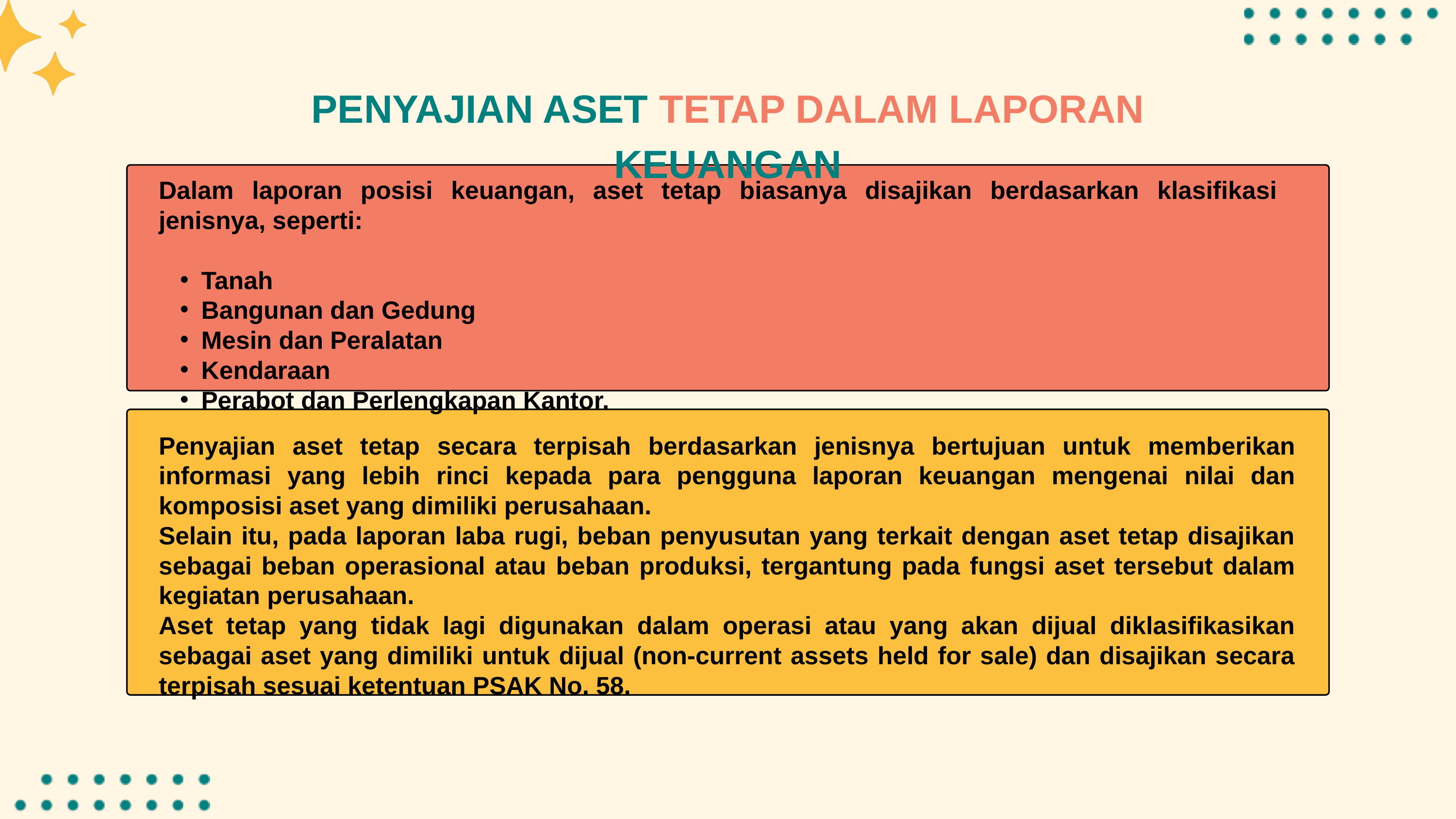

PENYAJIAN ASET TETAP DALAM LAPORAN KEUANGAN

Dalam laporan posisi keuangan, aset tetap biasanya disajikan berdasarkan klasifikasi jenisnya, seperti:

Tanah
Bangunan dan Gedung
Mesin dan Peralatan
Kendaraan
Perabot dan Perlengkapan Kantor.

Penyajian aset tetap secara terpisah berdasarkan jenisnya bertujuan untuk memberikan informasi yang lebih rinci kepada para pengguna laporan keuangan mengenai nilai dan komposisi aset yang dimiliki perusahaan.
Selain itu, pada laporan laba rugi, beban penyusutan yang terkait dengan aset tetap disajikan sebagai beban operasional atau beban produksi, tergantung pada fungsi aset tersebut dalam kegiatan perusahaan.
Aset tetap yang tidak lagi digunakan dalam operasi atau yang akan dijual diklasifikasikan sebagai aset yang dimiliki untuk dijual (non-current assets held for sale) dan disajikan secara terpisah sesuai ketentuan PSAK No. 58.